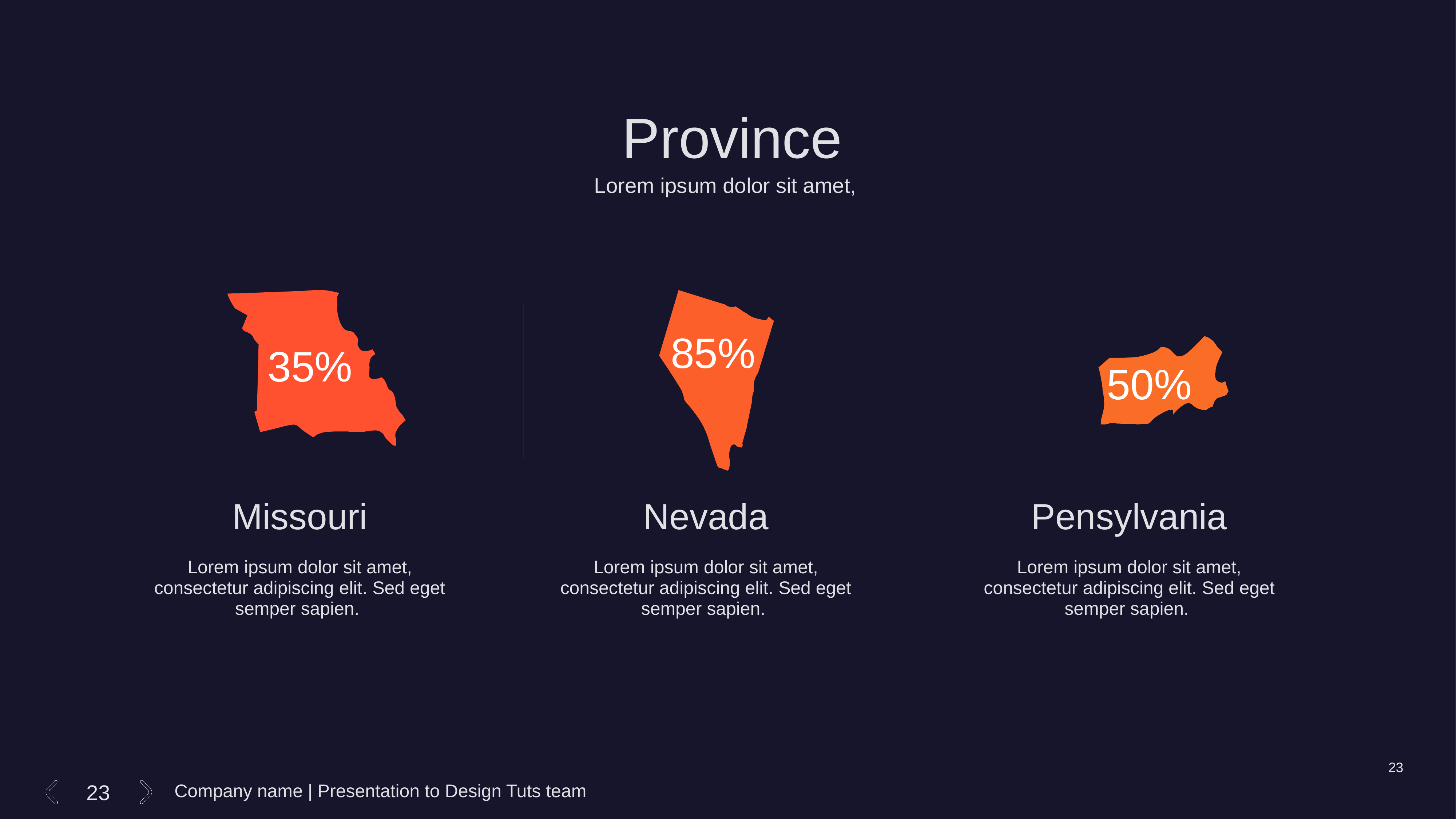

Province
Lorem ipsum dolor sit amet,

85%
35%

50%
Missouri
Nevada
Pensylvania
Lorem ipsum dolor sit amet, consectetur adipiscing elit. Sed eget semper sapien.
Lorem ipsum dolor sit amet, consectetur adipiscing elit. Sed eget semper sapien.
Lorem ipsum dolor sit amet, consectetur adipiscing elit. Sed eget semper sapien.
23